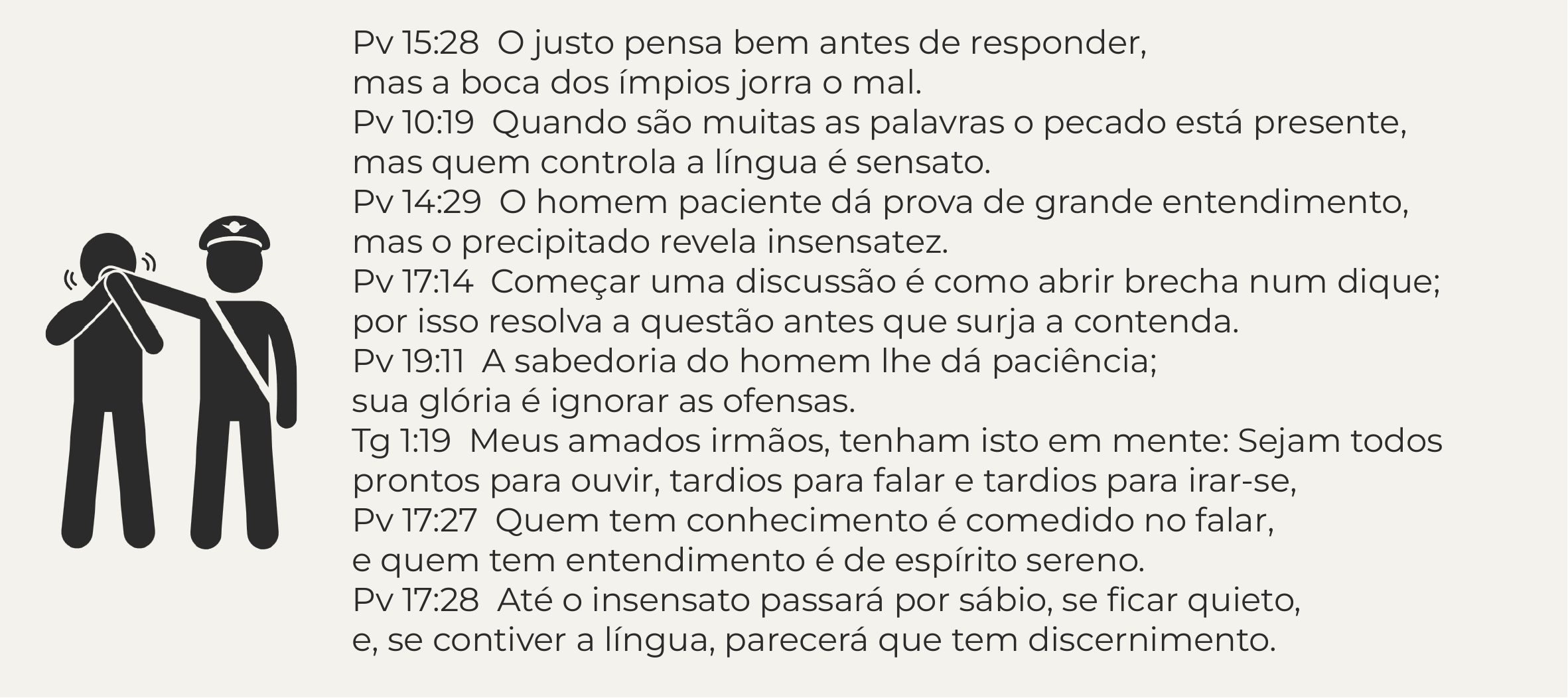

Pv 15:28  O justo pensa bem antes de responder,
mas a boca dos ímpios jorra o mal.
Pv 10:19  Quando são muitas as palavras o pecado está presente,
mas quem controla a língua é sensato.
Pv 14:29  O homem paciente dá prova de grande entendimento,
mas o precipitado revela insensatez.
Pv 17:14  Começar uma discussão é como abrir brecha num dique;
por isso resolva a questão antes que surja a contenda.
Pv 19:11  A sabedoria do homem lhe dá paciência;
sua glória é ignorar as ofensas.
Tg 1:19  Meus amados irmãos, tenham isto em mente: Sejam todos prontos para ouvir, tardios para falar e tardios para irar-se,
Pv 17:27  Quem tem conhecimento é comedido no falar,
e quem tem entendimento é de espírito sereno.
Pv 17:28  Até o insensato passará por sábio, se ficar quieto,
e, se contiver a língua, parecerá que tem discernimento.